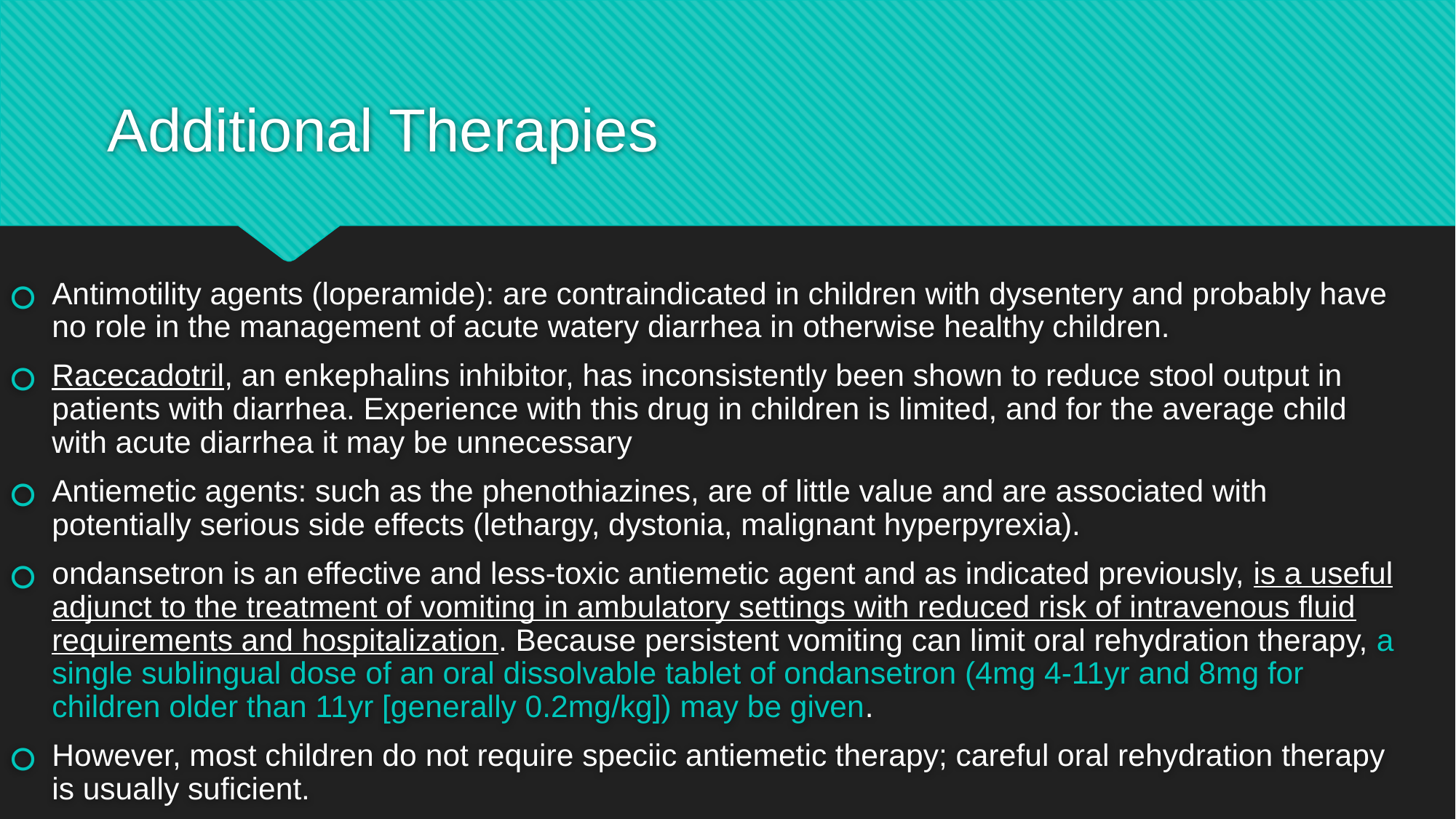

# Additional Therapies
Antimotility agents (loperamide): are contraindicated in children with dysentery and probably have no role in the management of acute watery diarrhea in otherwise healthy children.
Racecadotril, an enkephalins inhibitor, has inconsistently been shown to reduce stool output in patients with diarrhea. Experience with this drug in children is limited, and for the average child with acute diarrhea it may be unnecessary
Antiemetic agents: such as the phenothiazines, are of little value and are associated with potentially serious side effects (lethargy, dystonia, malignant hyperpyrexia).
ondansetron is an effective and less-toxic antiemetic agent and as indicated previously, is a useful adjunct to the treatment of vomiting in ambulatory settings with reduced risk of intravenous fluid requirements and hospitalization. Because persistent vomiting can limit oral rehydration therapy, a single sublingual dose of an oral dissolvable tablet of ondansetron (4mg 4-11yr and 8mg for children older than 11yr [generally 0.2mg/kg]) may be given.
However, most children do not require speciic antiemetic therapy; careful oral rehydration therapy is usually suficient.